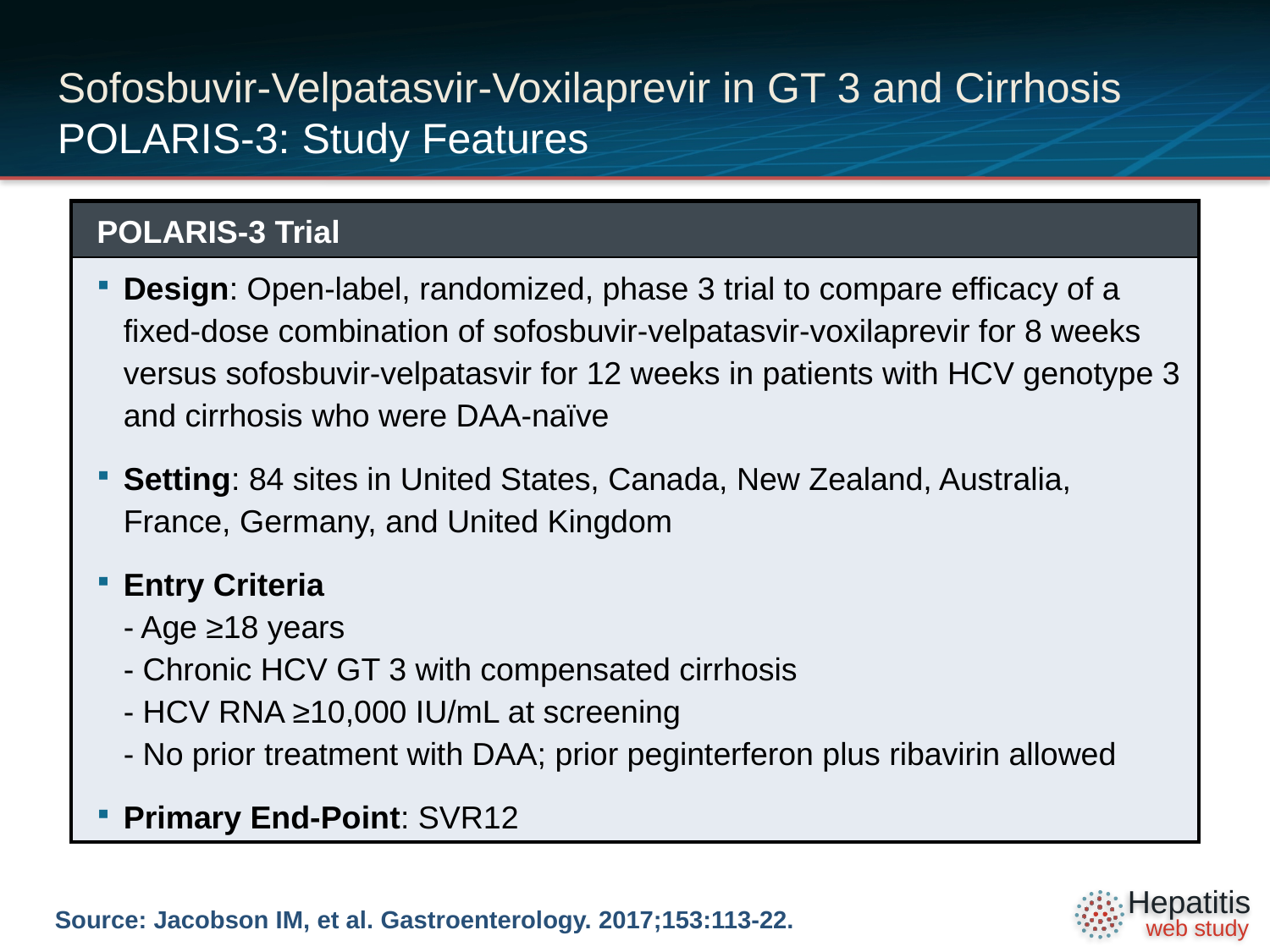

# Sofosbuvir-Velpatasvir-Voxilaprevir in GT 3 and Cirrhosis POLARIS-3: Study Features
| POLARIS-3 Trial |
| --- |
| Design: Open-label, randomized, phase 3 trial to compare efficacy of a fixed-dose combination of sofosbuvir-velpatasvir-voxilaprevir for 8 weeks versus sofosbuvir-velpatasvir for 12 weeks in patients with HCV genotype 3 and cirrhosis who were DAA-naïve Setting: 84 sites in United States, Canada, New Zealand, Australia, France, Germany, and United Kingdom Entry Criteria - Age ≥18 years - Chronic HCV GT 3 with compensated cirrhosis - HCV RNA ≥10,000 IU/mL at screening - No prior treatment with DAA; prior peginterferon plus ribavirin allowed Primary End-Point: SVR12 |
Source: Jacobson IM, et al. Gastroenterology. 2017;153:113-22.